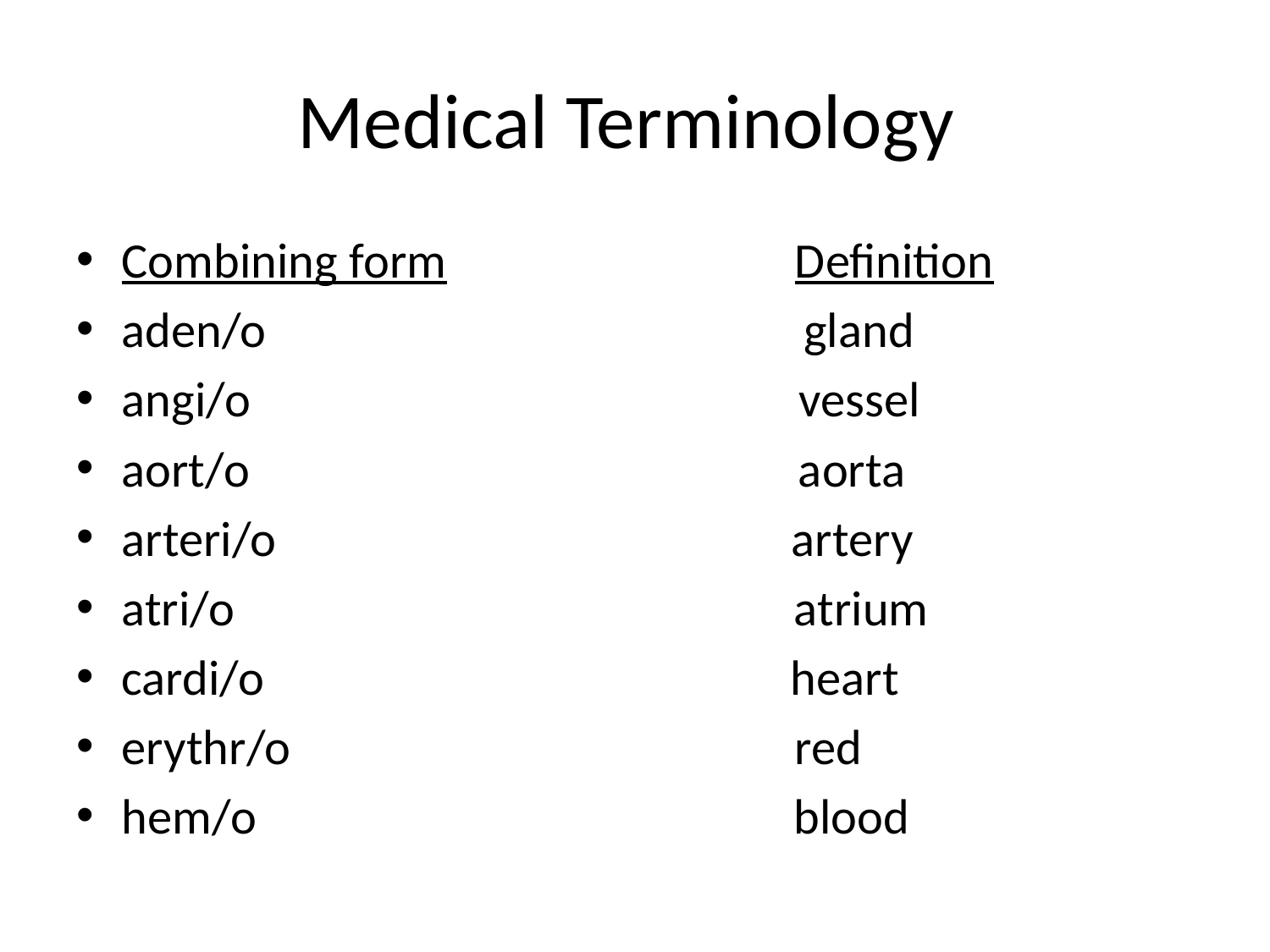

# Medical Terminology
Combining form                               Definition
aden/o                                                gland
angi/o                                                 vessel
aort/o                                                 aorta
arteri/o                                              artery
atri/o                                                  atrium
cardi/o                                               heart
erythr/o                                             red
hem/o                                                blood